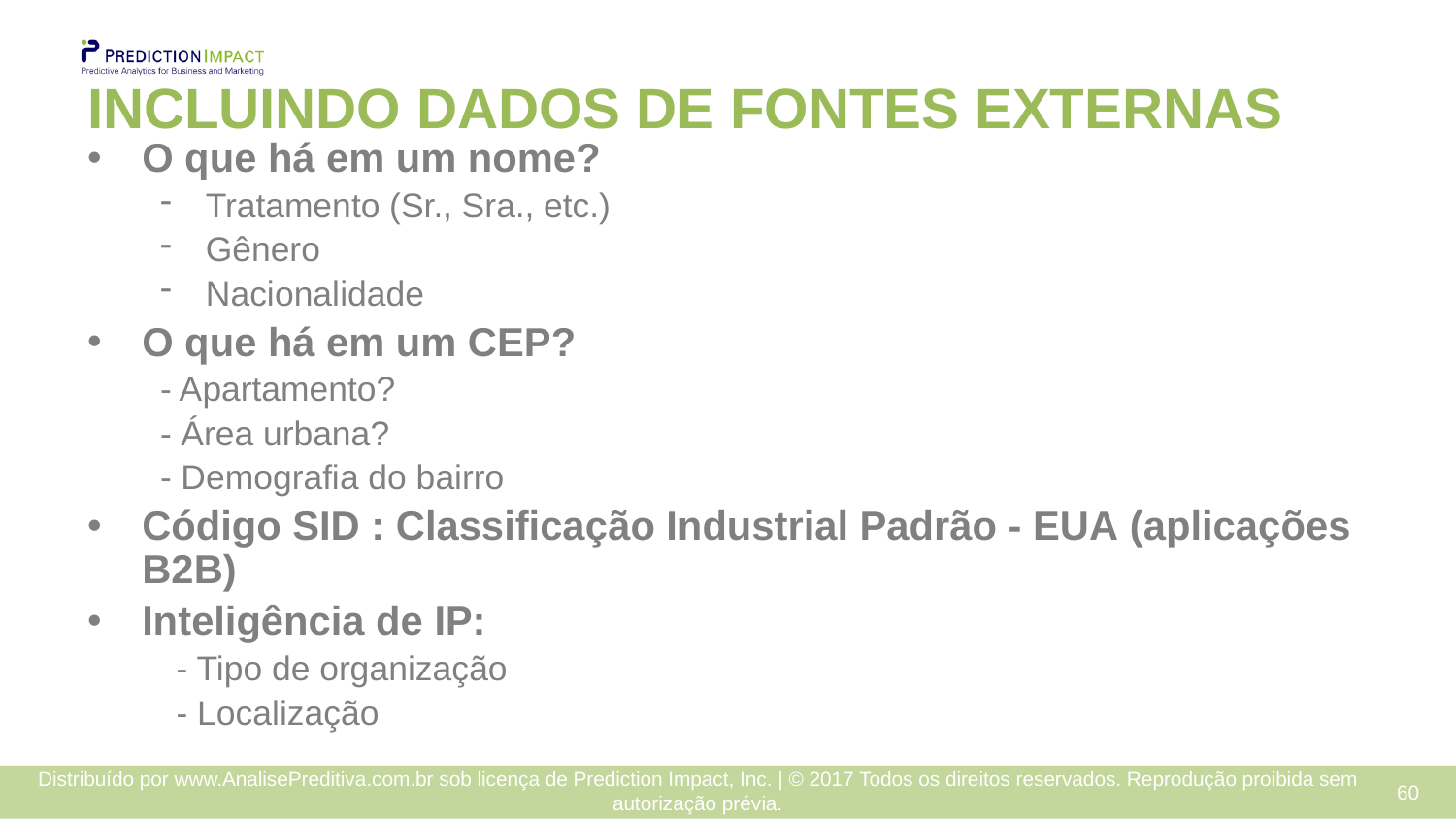

# INCLUINDO DADOS DE FONTES EXTERNAS
O que há em um nome?
Tratamento (Sr., Sra., etc.)
Gênero
Nacionalidade
O que há em um CEP?
- Apartamento?
- Área urbana?
- Demografia do bairro
Código SID : Classificação Industrial Padrão - EUA (aplicações B2B)
Inteligência de IP:
- Tipo de organização
- Localização

60
Distribuído por www.AnalisePreditiva.com.br sob licença de Prediction Impact, Inc. | © 2017 Todos os direitos reservados. Reprodução proibida sem autorização prévia.